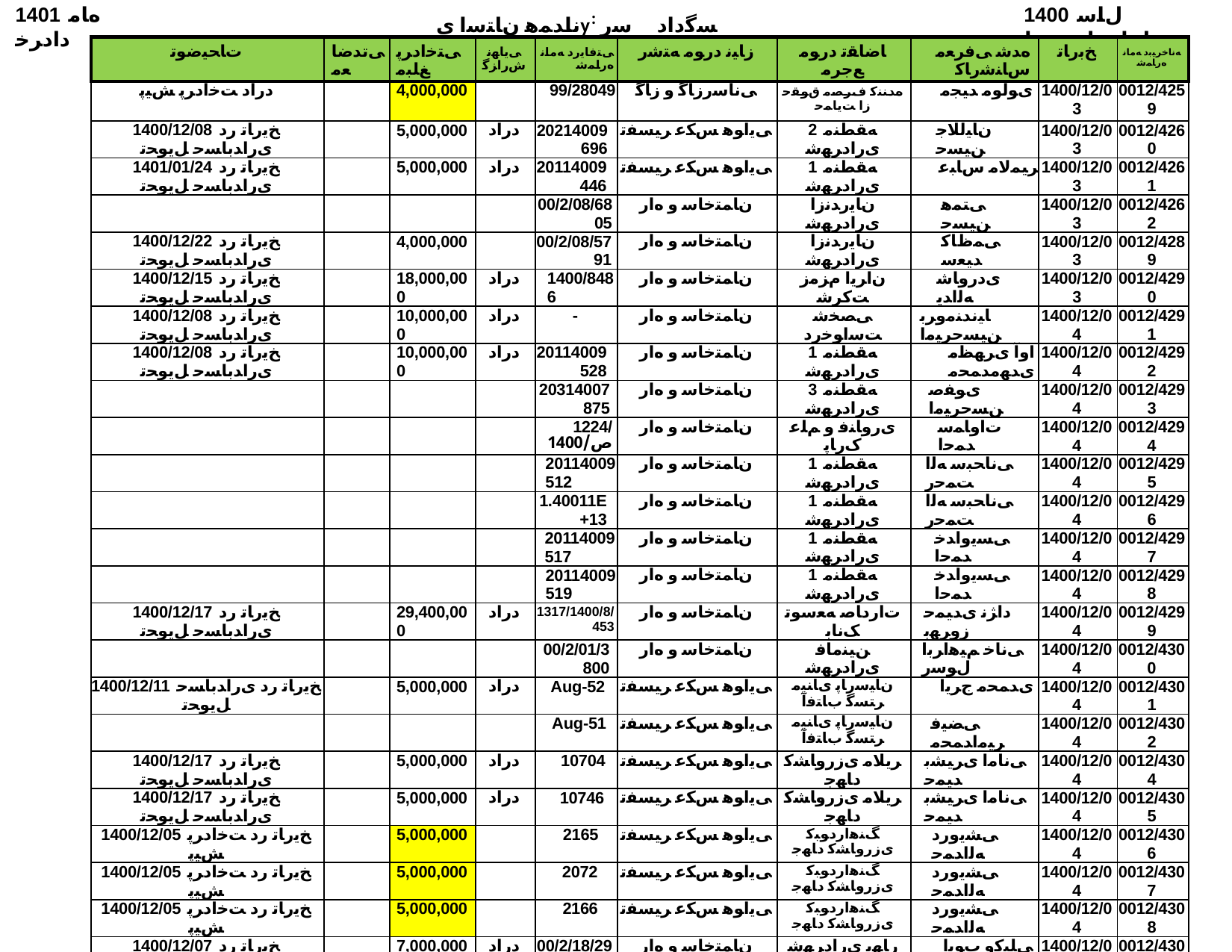

1401 ﻩﺎﻣ ﺩﺍﺩﺮﺧ
ناﺪﻤﻫ نﺎﺘﺳا یy: ﺴﮔداد  ﺳر نﺎﺳﺎﻨﺷرﺎ✓ نﻮﻧﺎ✓
1400 ﻝﺎﺳ ﺕﺎﻋﺎﺟﺭﺍ ﺖﺴﻴﻟ
| ﺕﺎﺤﻴﺿﻮﺗ | ﯽﺗﺪﺿﺎﻌﻣ | ﯽﺘﺧﺍﺩﺮﭘ ﻎﻠﺒﻣ | ﯽﻳﺎﻬﻧ ﺵﺭﺍﺰﮔ | ﯽﺘﻓﺎﻳﺭﺩ ﻪﻣﺎﻧ ﻩﺭﺎﻤﺷ | ﺯﺎﻴﻧ ﺩﺭﻮﻣ ﻪﺘﺷﺭ | ﺎﺿﺎﻘﺗ ﺩﺭﻮﻣ ﻊﺟﺮﻣ | ﻩﺪﺷ ﯽﻓﺮﻌﻣ ﺱﺎﻨﺷﺭﺎﮐ | ﺦﺑﺭﺎﺗ | ﻪﻧﺎﺧﺮﻴﺑﺩ ﻪﻣﺎﻧ ﻩﺭﺎﻤﺷ |
| --- | --- | --- | --- | --- | --- | --- | --- | --- | --- |
| ﺩﺭﺍﺩ ﺖﺧﺍﺩﺮﭘ ﺶﻴﭘ |  | 4,000,000 |  | 99/28049 | ﯽﻧﺎﺳﺭﺯﺎﮔ ﻭ ﺯﺎﮔ | ﻩﺪﻨﻨﮐ ﻑﺮﺼﻣ ﻕﻮﻘﺣ ﺯﺍ ﺖﻳﺎﻤﺣ | یﻮﻟﻮﻣ ﺪﻴﺠﻣ | 1400/12/03 | 0012/4259 |
| 1400/12/08 ﺦﻳﺭﺎﺗ ﺭﺩ یﺭﺍﺪﺑﺎﺴﺣ ﻞﻳﻮﺤﺗ |  | 5,000,000 | ﺩﺭﺍﺩ | 20214009696 | ﯽﻳﺍﻮﻫ ﺲﮑﻋ ﺮﻴﺴﻔﺗ | 2 ﻪﻘﻄﻨﻣ یﺭﺍﺩﺮﻬﺷ | ﻥﺎﻴﻟﻼﺟ ﻦﻴﺴﺣ | 1400/12/03 | 0012/4260 |
| 1401/01/24 ﺦﻳﺭﺎﺗ ﺭﺩ یﺭﺍﺪﺑﺎﺴﺣ ﻞﻳﻮﺤﺗ |  | 5,000,000 | ﺩﺭﺍﺩ | 20114009446 | ﯽﻳﺍﻮﻫ ﺲﮑﻋ ﺮﻴﺴﻔﺗ | 1 ﻪﻘﻄﻨﻣ یﺭﺍﺩﺮﻬﺷ | ﺮﻴﻤﻟﺎﻣ ﺱﺎﺒﻋ | 1400/12/03 | 0012/4261 |
|  |  |  |  | 00/2/08/6805 | ﻥﺎﻤﺘﺧﺎﺳ ﻭ ﻩﺍﺭ | ﻥﺎﻳﺭﺪﻧﺯﺍ یﺭﺍﺩﺮﻬﺷ | ﯽﺘﻤﻫ ﻦﻴﺴﺣ | 1400/12/03 | 0012/4262 |
| 1400/12/22 ﺦﻳﺭﺎﺗ ﺭﺩ یﺭﺍﺪﺑﺎﺴﺣ ﻞﻳﻮﺤﺗ |  | 4,000,000 |  | 00/2/08/5791 | ﻥﺎﻤﺘﺧﺎﺳ ﻭ ﻩﺍﺭ | ﻥﺎﻳﺭﺪﻧﺯﺍ یﺭﺍﺩﺮﻬﺷ | ﯽﻤﻅﺎﮐ ﺪﻴﻌﺳ | 1400/12/03 | 0012/4289 |
| 1400/12/15 ﺦﻳﺭﺎﺗ ﺭﺩ یﺭﺍﺪﺑﺎﺴﺣ ﻞﻳﻮﺤﺗ |  | 18,000,000 | ﺩﺭﺍﺩ | 1400/8486 | ﻥﺎﻤﺘﺧﺎﺳ ﻭ ﻩﺍﺭ | ﻥﺍﺮﻳﺍ ﻡﺰﻣﺯ ﺖﮐﺮﺷ | یﺩﺭﻭﺎﺷ ﻪﻟﺍﺪﻳ | 1400/12/03 | 0012/4290 |
| 1400/12/08 ﺦﻳﺭﺎﺗ ﺭﺩ یﺭﺍﺪﺑﺎﺴﺣ ﻞﻳﻮﺤﺗ |  | 10,000,000 | ﺩﺭﺍﺩ | - | ﻥﺎﻤﺘﺧﺎﺳ ﻭ ﻩﺍﺭ | ﯽﺼﺨﺷ ﺖﺳﺍﻮﺧﺭﺩ | ﺎﻴﻧﺪﻨﻣﻭﺮﺑ ﻦﻴﺴﺣﺮﻴﻣﺍ | 1400/12/04 | 0012/4291 |
| 1400/12/08 ﺦﻳﺭﺎﺗ ﺭﺩ یﺭﺍﺪﺑﺎﺴﺣ ﻞﻳﻮﺤﺗ |  | 10,000,000 | ﺩﺭﺍﺩ | 20114009528 | ﻥﺎﻤﺘﺧﺎﺳ ﻭ ﻩﺍﺭ | 1 ﻪﻘﻄﻨﻣ یﺭﺍﺩﺮﻬﺷ | ﺍﻭﺁ یﺮﻬﻈﻣ یﺪﻬﻣﺪﻤﺤﻣ | 1400/12/04 | 0012/4292 |
|  |  |  |  | 20314007875 | ﻥﺎﻤﺘﺧﺎﺳ ﻭ ﻩﺍﺭ | 3 ﻪﻘﻄﻨﻣ یﺭﺍﺩﺮﻬﺷ | یﻮﻔﺻ ﻦﺴﺣﺮﻴﻣﺍ | 1400/12/04 | 0012/4293 |
|  |  |  |  | 1224/ﺹ/1400 | ﻥﺎﻤﺘﺧﺎﺳ ﻭ ﻩﺍﺭ | یﺭﻭﺎﻨﻓ ﻭ ﻢﻠﻋ کﺭﺎﭘ | ﺕﺍﻭﺎﻤﺳ ﺪﻤﺣﺍ | 1400/12/04 | 0012/4294 |
|  |  |  |  | 20114009512 | ﻥﺎﻤﺘﺧﺎﺳ ﻭ ﻩﺍﺭ | 1 ﻪﻘﻄﻨﻣ یﺭﺍﺩﺮﻬﺷ | ﯽﻧﺎﺤﺒﺳ ﻪﻟﺍ ﺖﻤﺣﺭ | 1400/12/04 | 0012/4295 |
|  |  |  |  | 1.40011E+13 | ﻥﺎﻤﺘﺧﺎﺳ ﻭ ﻩﺍﺭ | 1 ﻪﻘﻄﻨﻣ یﺭﺍﺩﺮﻬﺷ | ﯽﻧﺎﺤﺒﺳ ﻪﻟﺍ ﺖﻤﺣﺭ | 1400/12/04 | 0012/4296 |
|  |  |  |  | 20114009517 | ﻥﺎﻤﺘﺧﺎﺳ ﻭ ﻩﺍﺭ | 1 ﻪﻘﻄﻨﻣ یﺭﺍﺩﺮﻬﺷ | ﯽﺴﻳﻭﺍﺪﺧ ﺪﻤﺣﺍ | 1400/12/04 | 0012/4297 |
|  |  |  |  | 20114009519 | ﻥﺎﻤﺘﺧﺎﺳ ﻭ ﻩﺍﺭ | 1 ﻪﻘﻄﻨﻣ یﺭﺍﺩﺮﻬﺷ | ﯽﺴﻳﻭﺍﺪﺧ ﺪﻤﺣﺍ | 1400/12/04 | 0012/4298 |
| 1400/12/17 ﺦﻳﺭﺎﺗ ﺭﺩ یﺭﺍﺪﺑﺎﺴﺣ ﻞﻳﻮﺤﺗ |  | 29,400,000 | ﺩﺭﺍﺩ | 1317/1400/8/453 | ﻥﺎﻤﺘﺧﺎﺳ ﻭ ﻩﺍﺭ | ﺕﺍﺭﺩﺎﺻ ﻪﻌﺳﻮﺗ ﮏﻧﺎﺑ | ﺩﺍﮋﻧ یﺪﻴﻤﺣ ﺯﻭﺮﻬﺑ | 1400/12/04 | 0012/4299 |
|  |  |  |  | 00/2/01/3800 | ﻥﺎﻤﺘﺧﺎﺳ ﻭ ﻩﺍﺭ | ﻦﻴﻨﻣﺎﻓ یﺭﺍﺩﺮﻬﺷ | ﯽﻧﺎﺧ ﻢﻴﻫﺍﺮﺑﺍ ﻝﻮﺳﺭ | 1400/12/04 | 0012/4300 |
| 1400/12/11 ﺦﻳﺭﺎﺗ ﺭﺩ یﺭﺍﺪﺑﺎﺴﺣ ﻞﻳﻮﺤﺗ |  | 5,000,000 | ﺩﺭﺍﺩ | Aug-52 | ﯽﻳﺍﻮﻫ ﺲﮑﻋ ﺮﻴﺴﻔﺗ | ﻥﺎﻴﺳﺭﺎﭘ یﺎﻨﻴﻣ ﺮﺘﺴﮔ ﺏﺎﺘﻓﺁ | یﺪﻤﺤﻣ ﺝﺮﻳﺍ | 1400/12/04 | 0012/4301 |
|  |  |  |  | Aug-51 | ﯽﻳﺍﻮﻫ ﺲﮑﻋ ﺮﻴﺴﻔﺗ | ﻥﺎﻴﺳﺭﺎﭘ یﺎﻨﻴﻣ ﺮﺘﺴﮔ ﺏﺎﺘﻓﺁ | ﯽﻀﻴﻓ ﺮﻴﻣﺍﺪﻤﺤﻣ | 1400/12/04 | 0012/4302 |
| 1400/12/17 ﺦﻳﺭﺎﺗ ﺭﺩ یﺭﺍﺪﺑﺎﺴﺣ ﻞﻳﻮﺤﺗ |  | 5,000,000 | ﺩﺭﺍﺩ | 10704 | ﯽﻳﺍﻮﻫ ﺲﮑﻋ ﺮﻴﺴﻔﺗ | ﺮﻳﻼﻣ یﺯﺭﻭﺎﺸﮐ ﺩﺎﻬﺟ | ﯽﻧﺎﻣﺍ یﺮﻴﺸﺑ ﺪﻴﻤﺣ | 1400/12/04 | 0012/4304 |
| 1400/12/17 ﺦﻳﺭﺎﺗ ﺭﺩ یﺭﺍﺪﺑﺎﺴﺣ ﻞﻳﻮﺤﺗ |  | 5,000,000 | ﺩﺭﺍﺩ | 10746 | ﯽﻳﺍﻮﻫ ﺲﮑﻋ ﺮﻴﺴﻔﺗ | ﺮﻳﻼﻣ یﺯﺭﻭﺎﺸﮐ ﺩﺎﻬﺟ | ﯽﻧﺎﻣﺍ یﺮﻴﺸﺑ ﺪﻴﻤﺣ | 1400/12/04 | 0012/4305 |
| 1400/12/05 ﺦﻳﺭﺎﺗ ﺭﺩ ﺖﺧﺍﺩﺮﭘ ﺶﻴﭘ |  | 5,000,000 |  | 2165 | ﯽﻳﺍﻮﻫ ﺲﮑﻋ ﺮﻴﺴﻔﺗ | ﮓﻨﻫﺍﺭﺩﻮﺒﮐ یﺯﺭﻭﺎﺸﮐ ﺩﺎﻬﺟ | ﯽﺸﻳﻭﺭﺩ ﻪﻟﺍﺪﻤﺣ | 1400/12/04 | 0012/4306 |
| 1400/12/05 ﺦﻳﺭﺎﺗ ﺭﺩ ﺖﺧﺍﺩﺮﭘ ﺶﻴﭘ |  | 5,000,000 |  | 2072 | ﯽﻳﺍﻮﻫ ﺲﮑﻋ ﺮﻴﺴﻔﺗ | ﮓﻨﻫﺍﺭﺩﻮﺒﮐ یﺯﺭﻭﺎﺸﮐ ﺩﺎﻬﺟ | ﯽﺸﻳﻭﺭﺩ ﻪﻟﺍﺪﻤﺣ | 1400/12/04 | 0012/4307 |
| 1400/12/05 ﺦﻳﺭﺎﺗ ﺭﺩ ﺖﺧﺍﺩﺮﭘ ﺶﻴﭘ |  | 5,000,000 |  | 2166 | ﯽﻳﺍﻮﻫ ﺲﮑﻋ ﺮﻴﺴﻔﺗ | ﮓﻨﻫﺍﺭﺩﻮﺒﮐ یﺯﺭﻭﺎﺸﮐ ﺩﺎﻬﺟ | ﯽﺸﻳﻭﺭﺩ ﻪﻟﺍﺪﻤﺣ | 1400/12/04 | 0012/4308 |
| 1400/12/07 ﺦﻳﺭﺎﺗ ﺭﺩ یﺭﺍﺪﺑﺎﺴﺣ ﻞﻳﻮﺤﺗ |  | 7,000,000 | ﺩﺭﺍﺩ | 00/2/18/2979 | ﻥﺎﻤﺘﺧﺎﺳ ﻭ ﻩﺍﺭ | ﺭﺎﻬﺑ یﺭﺍﺩﺮﻬﺷ | ﯽﻠﻴﮐﻭ ﺏﻮﻳﺍ | 1400/12/04 | 0012/4309 |
| 1400/12/17 ﺦﻳﺭﺎﺗ ﺭﺩ یﺭﺍﺪﺑﺎﺴﺣ ﻞﻳﻮﺤﺗ |  | 35,000,000 | ﺩﺭﺍﺩ | 00/2/18/6735 | ﻥﺎﻤﺘﺧﺎﺳ ﻭ ﻩﺍﺭ | ﺭﺎﻬﺑ یﺭﺍﺩﺮﻬﺷ | ﺭﺍﺪﻣﺎﻧ یﺪﻴﻤﺣ ﯽﻔﻄﺼﻣ | 1400/12/04 | 0012/4310 |
|  |  |  |  | 1400/2/17/4670 | ﻥﺎﻤﺘﺧﺎﺳ ﻭ ﻩﺍﺭ | ﮓﻨﻫﺍﺭﺩﻮﺒﮐ یﺭﺍﺩﺮﻬﺷ | ﻥﺍﺮﺑﺎﺻ ﻦﻴﺴﺣﺮﻴﻣﺍ | 1400/12/04 | 0012/4311 |
| 1400/12/15 ﺦﻳﺭﺎﺗ ﺭﺩ یﺭﺍﺪﺑﺎﺴﺣ ﻞﻳﻮﺤﺗ |  | 4,000,000 | ﺩﺭﺍﺩ | 1400/51900 | یﺭﺍﺩﺍ ﻡﺯﺍﻮﻟ | ﻩﺪﻨﻨﮐ ﻑﺮﺼﻣ ﻕﻮﻘﺣ ﺯﺍ ﺖﻳﺎﻤﺣ | ﺮﺨﻓ یﺯﺎﺠﺣ یﺪﻬﻣ | 1400/12/04 | 0012/4313 |
| 1400/12/21 ﺦﻳﺭﺎﺗ ﺭﺩ یﺭﺍﺪﺑﺎﺴﺣ ﻞﻳﻮﺤﺗ |  | 9,000,000 | ﺩﺭﺍﺩ | 1400/51241 | ﯽﻧﺎﻤﺘﺧﺎﺳ ﺕﺎﺴﻴﺳﺎﺗ | ﻩﺪﻨﻨﮐ ﻑﺮﺼﻣ ﻕﻮﻘﺣ ﺯﺍ ﺖﻳﺎﻤﺣ | ﻥﺎﻴﻓﺎﺼﻧﺍ ﺥﺮﻫﺎﺷ | 1400/12/04 | 0012/4314 |
| 1400/12/12 ﺦﻳﺭﺎﺗ ﺭﺩ یﺭﺍﺪﺑﺎﺴﺣ ﻞﻳﻮﺤﺗ |  | 7,520,000 | ﺩﺭﺍﺩ | 20214009680 | ﻥﺎﻤﺘﺧﺎﺳ ﻭ ﻩﺍﺭ | 2 ﻪﻘﻄﻨﻣ یﺭﺍﺩﺮﻬﺷ | ﺭﻮﭘ ﺝﺮﻓ ﺪﻤﺣﺍ | 1400/12/04 | 0012/4315 |
| 1400/12/05 ﺦﻳﺭﺎﺗ ﺭﺩ یﺭﺍﺪﺑﺎﺴﺣ ﻞﻳﻮﺤﺗ |  | 8,600,000 | ﺩﺭﺍﺩ | 20114009554 | ﻥﺎﻤﺘﺧﺎﺳ ﻭ ﻩﺍﺭ | 1 ﻪﻘﻄﻨﻣ یﺭﺍﺩﺮﻬﺷ | ﯽﺨﻳﺎﺸﻣ ﺩﻮﻤﺤﻣ | 1400/12/04 | 0012/4316 |
|  |  |  |  | 4050103 | ﻥﺎﻤﺘﺧﺎﺳ ﻭ ﻩﺍﺭ | ﯽﻠﻣ ﮏﻧﺎﺑ | یﺭﻮﺳ ﺎﺿﺮﻣﻼﻏ | 1400/12/04 | 0012/4317 |
|  |  |  |  | 405103 | ﻥﺎﻤﺘﺧﺎﺳ ﻭ ﻩﺍﺭ | ﯽﻠﻣ ﮏﻧﺎﺑ | ﯽﻣﻮﺼﻌﻣ ﺎﺿﺮﻴﻠﻋ | 1400/12/04 | 0012/4318 |
| 1400/12/23 ﺦﻳﺭﺎﺗ ﺭﺩ یﺭﺍﺪﺑﺎﺴﺣ ﻞﻳﻮﺤﺗ |  | 5,000,000 | ﺩﺭﺍﺩ | 20214009773 | ﯽﻳﺍﻮﻫ ﺲﮑﻋ ﺮﻴﺴﻔﺗ | 2 ﻪﻘﻄﻨﻣ یﺭﺍﺩﺮﻬﺷ | ﻥﺎﻴﻟﻼﺟ ﻦﻴﺴﺣ | 1400/12/04 | 0012/4319 |
| 1400/12/23 ﺦﻳﺭﺎﺗ ﺭﺩ یﺭﺍﺪﺑﺎﺴﺣ ﻞﻳﻮﺤﺗ |  | 5,000,000 | ﺩﺭﺍﺩ | 20214009769 | ﯽﻳﺍﻮﻫ ﺲﮑﻋ ﺮﻴﺴﻔﺗ | 2 ﻪﻘﻄﻨﻣ یﺭﺍﺩﺮﻬﺷ | ﻥﺎﻴﻟﻼﺟ ﻦﻴﺴﺣ | 1400/12/04 | 0012/4320 |
| 1400/12/23 ﺦﻳﺭﺎﺗ ﺭﺩ یﺭﺍﺪﺑﺎﺴﺣ ﻞﻳﻮﺤﺗ |  | 5,000,000 | ﺩﺭﺍﺩ | 20214009767 | ﯽﻳﺍﻮﻫ ﺲﮑﻋ ﺮﻴﺴﻔﺗ | 2 ﻪﻘﻄﻨﻣ یﺭﺍﺩﺮﻬﺷ | ﻥﺎﻴﻟﻼﺟ ﻦﻴﺴﺣ | 1400/12/04 | 0012/4321 |
| 1400/12/08 ﺦﻳﺭﺎﺗ ﺭﺩ یﺭﺍﺪﺑﺎﺴﺣ ﻞﻳﻮﺤﺗ |  | 5,000,000 | ﺩﺭﺍﺩ | 20214009734 | ﯽﻳﺍﻮﻫ ﺲﮑﻋ ﺮﻴﺴﻔﺗ | 2 ﻪﻘﻄﻨﻣ یﺭﺍﺩﺮﻬﺷ | ﻥﺎﻴﻟﻼﺟ ﻦﻴﺴﺣ | 1400/12/04 | 0012/4322 |
| 1400/12/17 ﺦﻳﺭﺎﺗ ﺭﺩ یﺭﺍﺪﺑﺎﺴﺣ ﻞﻳﻮﺤﺗ |  | 25,000,000 | ﺩﺭﺍﺩ | 20214009781 | ﯽﻳﺍﻮﻫ ﺲﮑﻋ ﺮﻴﺴﻔﺗ | 2 ﻪﻘﻄﻨﻣ یﺭﺍﺩﺮﻬﺷ | ﺮﻴﻤﻟﺎﻣ ﺱﺎﺒﻋ | 1400/12/04 | 0012/4323 |
| 1400/12/08 ﺦﻳﺭﺎﺗ ﺭﺩ یﺭﺍﺪﺑﺎﺴﺣ ﻞﻳﻮﺤﺗ |  | 5,000,000 | ﺩﺭﺍﺩ | 20214009754 | ﯽﻳﺍﻮﻫ ﺲﮑﻋ ﺮﻴﺴﻔﺗ | 2 ﻪﻘﻄﻨﻣ یﺭﺍﺩﺮﻬﺷ | ﺮﻴﻤﻟﺎﻣ ﺱﺎﺒﻋ | 1400/12/04 | 0012/4324 |